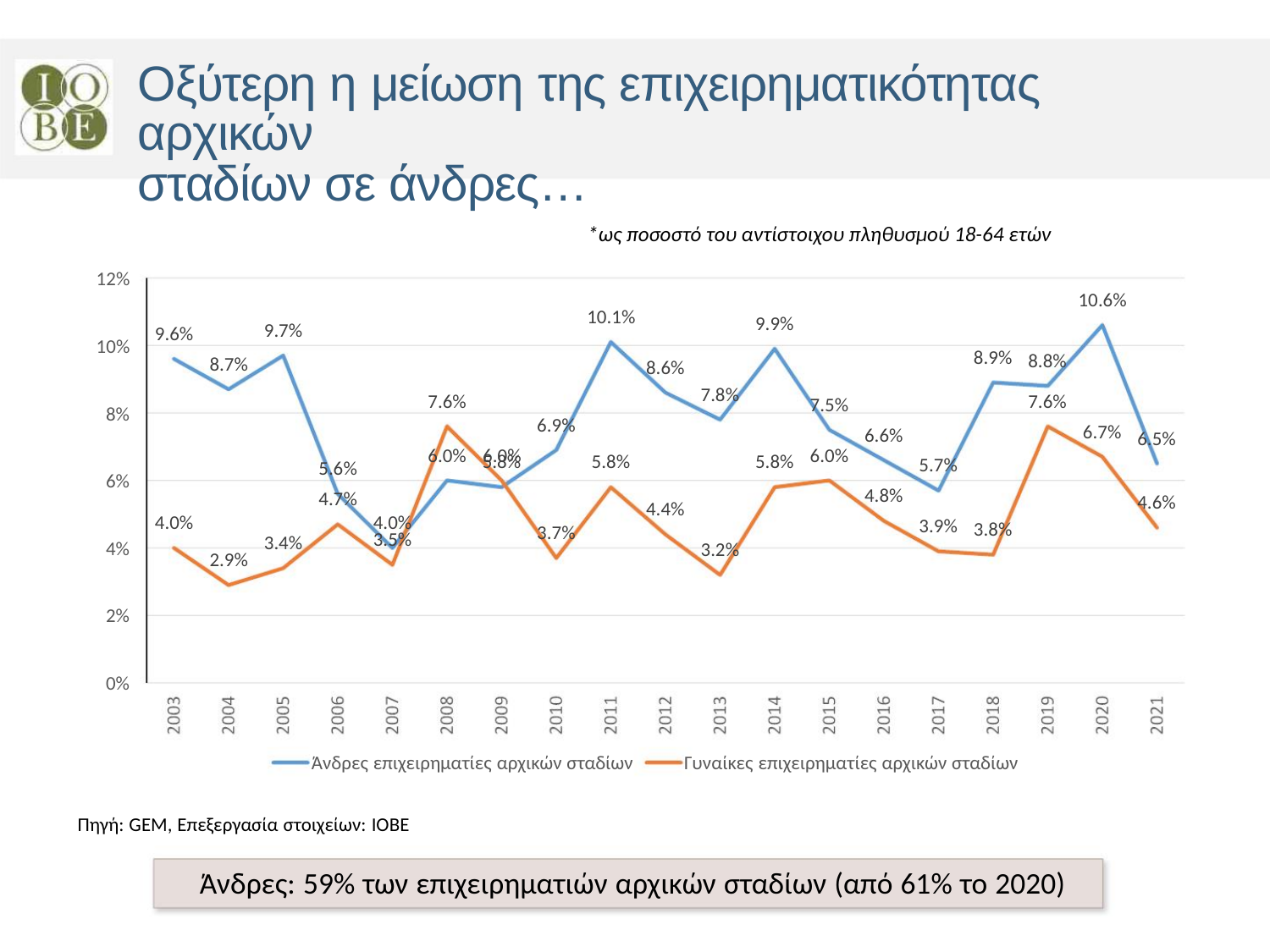

Οξύτερη η μείωση της επιχειρηματικότητας αρχικών
σταδίων σε άνδρες…
*ως ποσοστό του αντίστοιχου πληθυσμού 18-64 ετών
12%
10%
8%
10.6%
10.1%
9.9%
5.8%
9.7%
9.6%
8.9%
3.8%
8.8%
7.6%
8.7%
8.6%
4.4%
7.8%
3.2%
7.6%
7.5%
6.0%
6.9%
3.7%
6.7%
6.6%
4.8%
6.5%
4.6%
6.0% 6.0%
5.8%
5.8%
5.7%
3.9%
5.6%
4.7%
6%
4.0%
4.0%
3.5%
3.4%
4%
2.9%
2%
0%
Άνδρες επιχειρηματίες αρχικών σταδίων
Γυναίκες επιχειρηματίες αρχικών σταδίων
Πηγή: GEM, Επεξεργασία στοιχείων: ΙΟΒΕ
Άνδρες: 59% των επιχειρηματιών αρχικών σταδίων (από 61% το 2020)